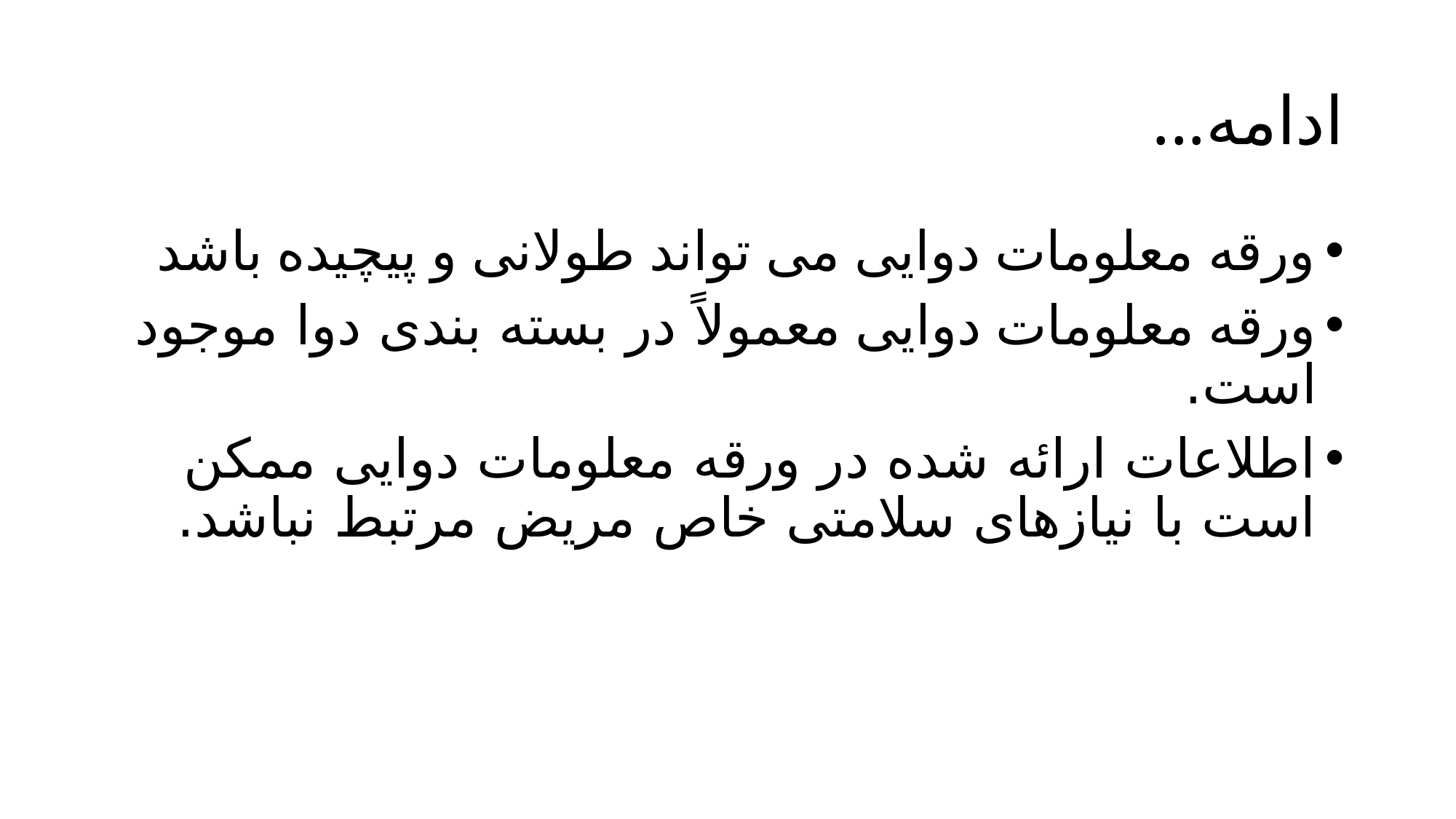

# ادامه...
ورقه معلومات دوایی می تواند طولانی و پیچیده باشد
ورقه معلومات دوایی معمولاً در بسته بندی دوا موجود است.
اطلاعات ارائه شده در ورقه معلومات دوایی ممکن است با نیازهای سلامتی خاص مریض مرتبط نباشد.